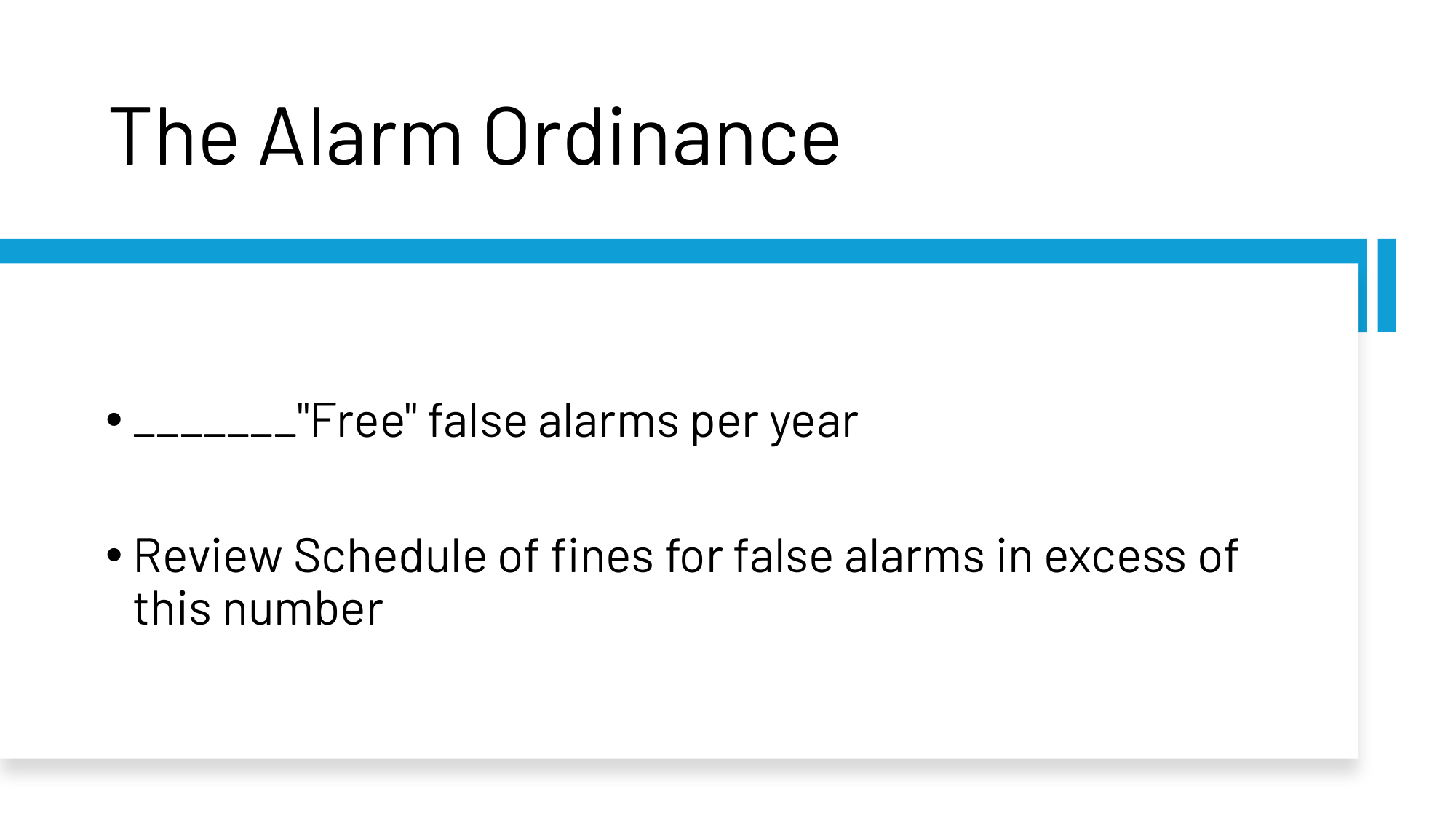

# The Alarm Ordinance

_______"Free" false alarms per year

Review Schedule of fines for false alarms in excess of this number